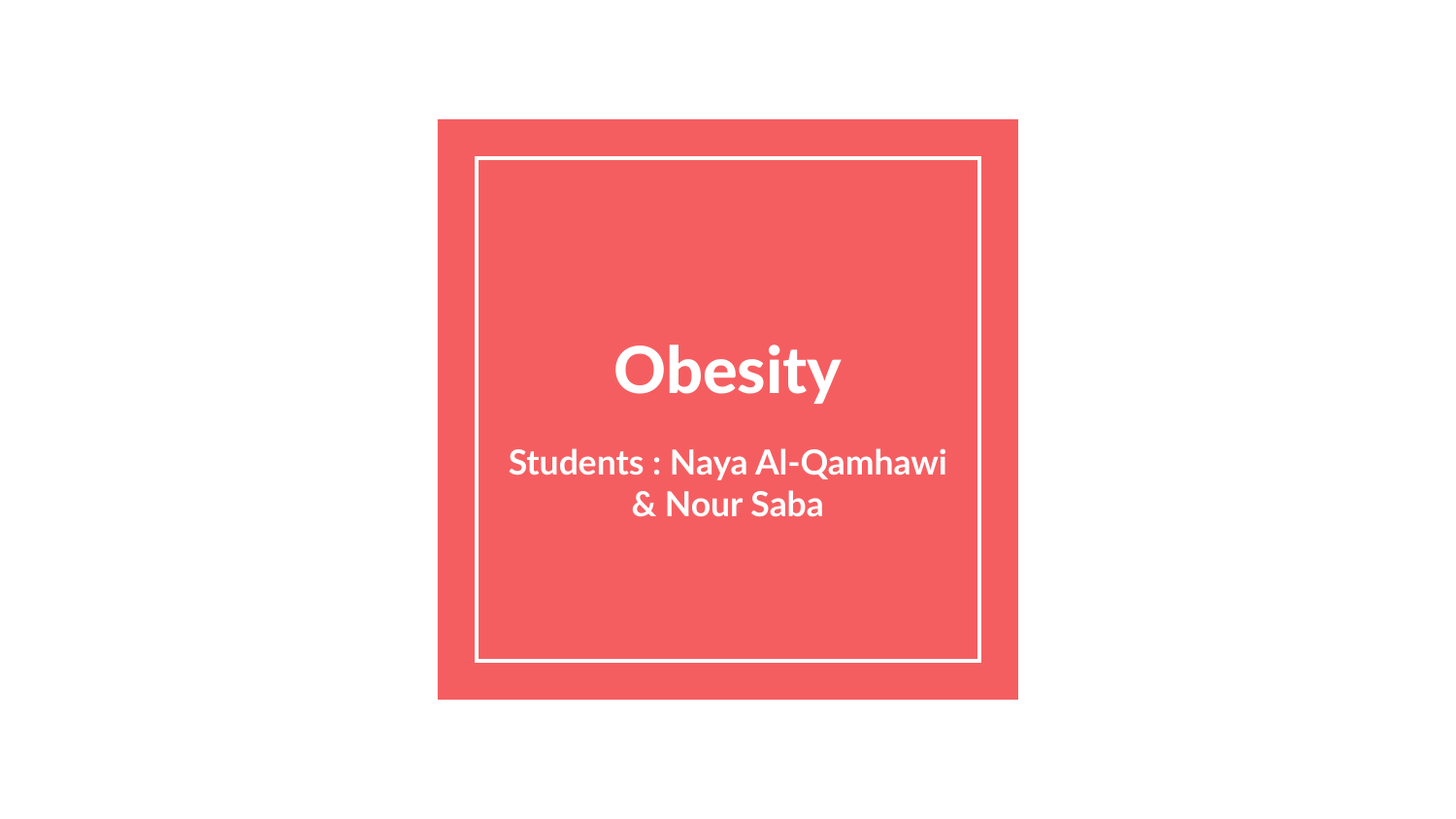

# Obesity
Students : Naya Al-Qamhawi & Nour Saba